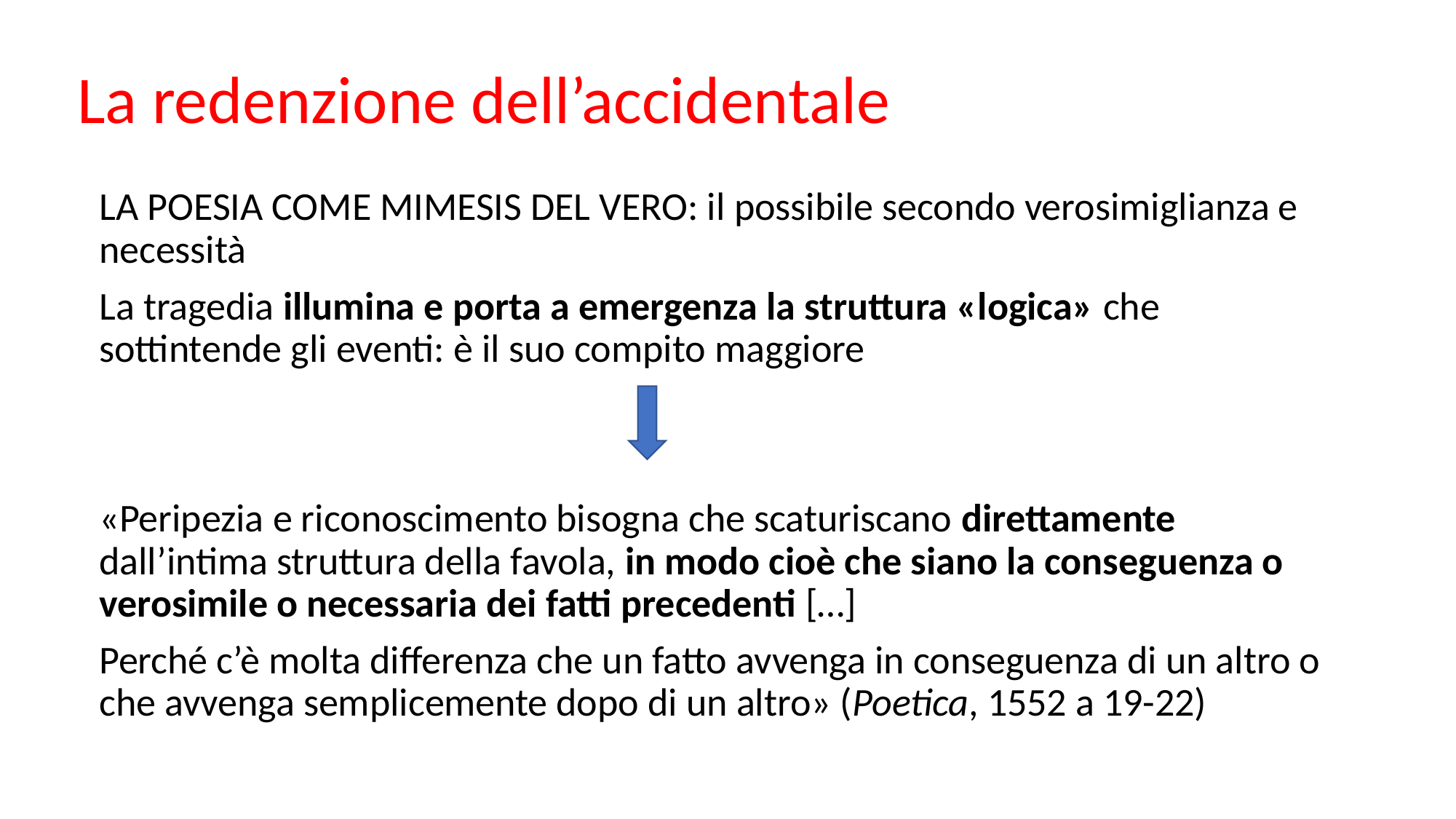

# La redenzione dell’accidentale
LA POESIA COME MIMESIS DEL VERO: il possibile secondo verosimiglianza e necessità
La tragedia illumina e porta a emergenza la struttura «logica» che sottintende gli eventi: è il suo compito maggiore

«Peripezia e riconoscimento bisogna che scaturiscano direttamente dall’intima struttura della favola, in modo cioè che siano la conseguenza o verosimile o necessaria dei fatti precedenti […]
Perché c’è molta differenza che un fatto avvenga in conseguenza di un altro o che avvenga semplicemente dopo di un altro» (Poetica, 1552 a 19-22)